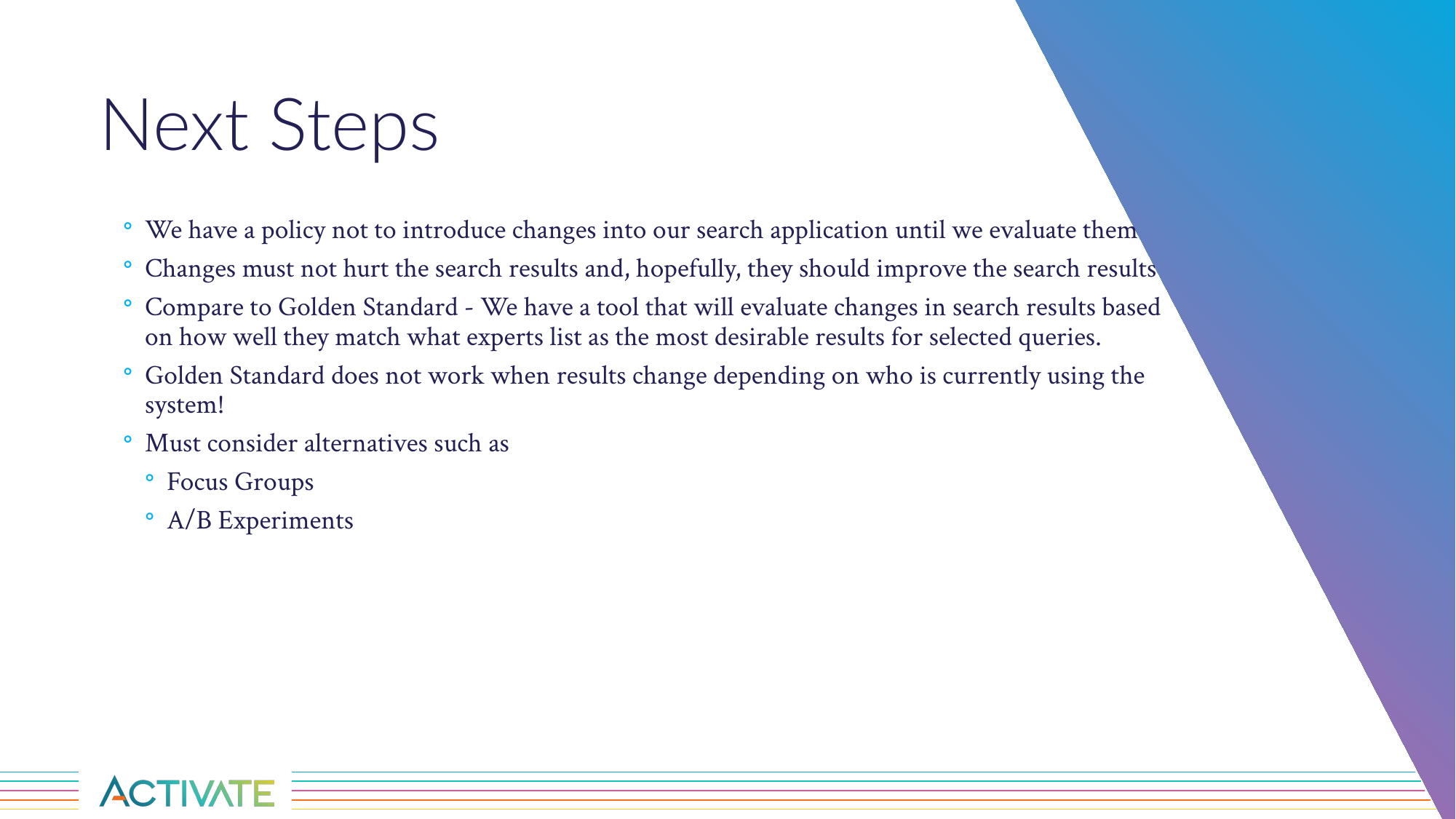

# Next Steps
We have a policy not to introduce changes into our search application until we evaluate them
Changes must not hurt the search results and, hopefully, they should improve the search results
Compare to Golden Standard - We have a tool that will evaluate changes in search results based on how well they match what experts list as the most desirable results for selected queries.
Golden Standard does not work when results change depending on who is currently using the system!
Must consider alternatives such as
Focus Groups
A/B Experiments